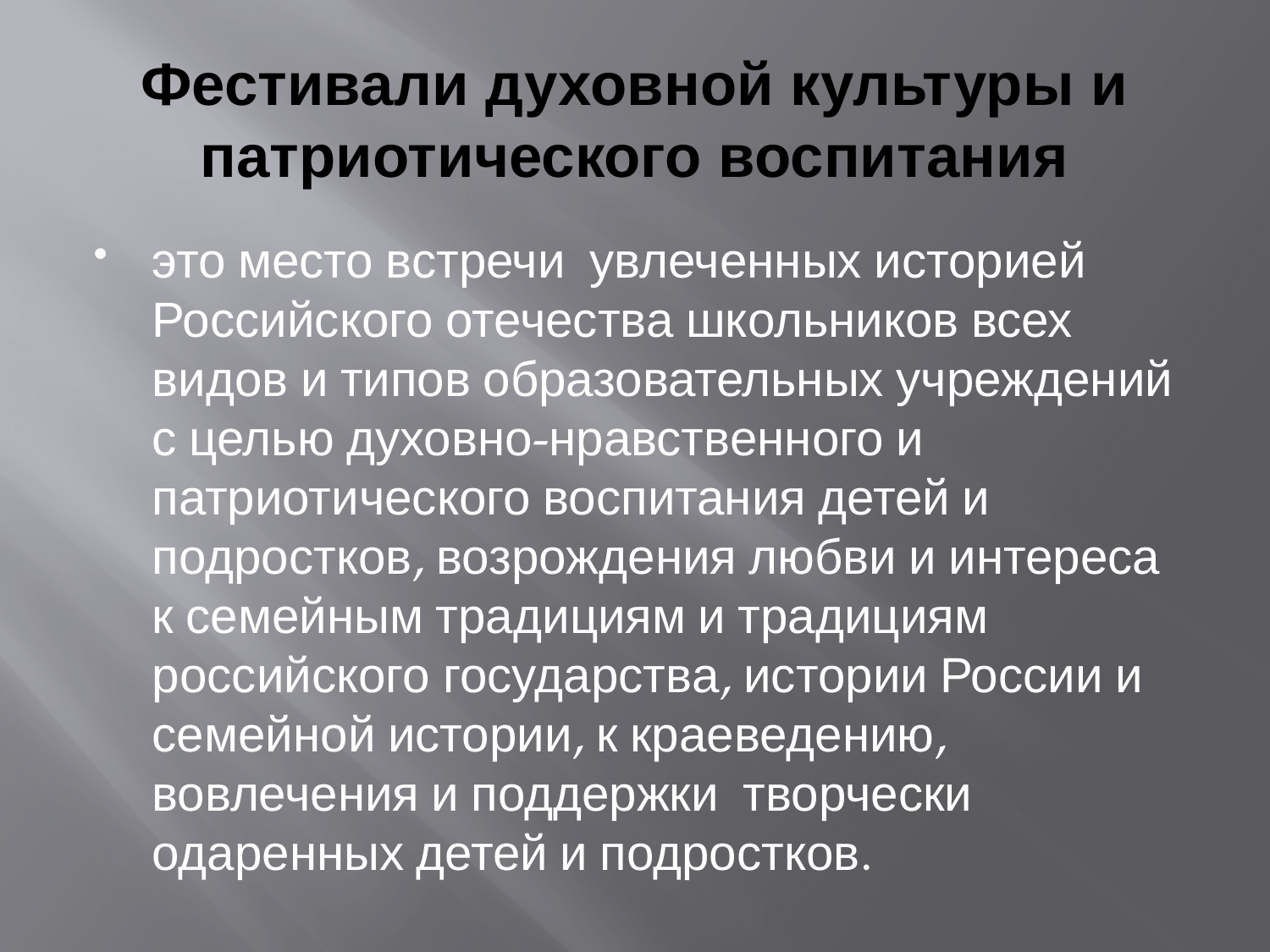

# Фестивали духовной культуры и патриотического воспитания
это место встречи  увлеченных историей Российского отечества школьников всех видов и типов образовательных учреждений с целью духовно-нравственного и патриотического воспитания детей и подростков, возрождения любви и интереса к семейным традициям и традициям российского государства, истории России и семейной истории, к краеведению, вовлечения и поддержки  творчески одаренных детей и подростков.